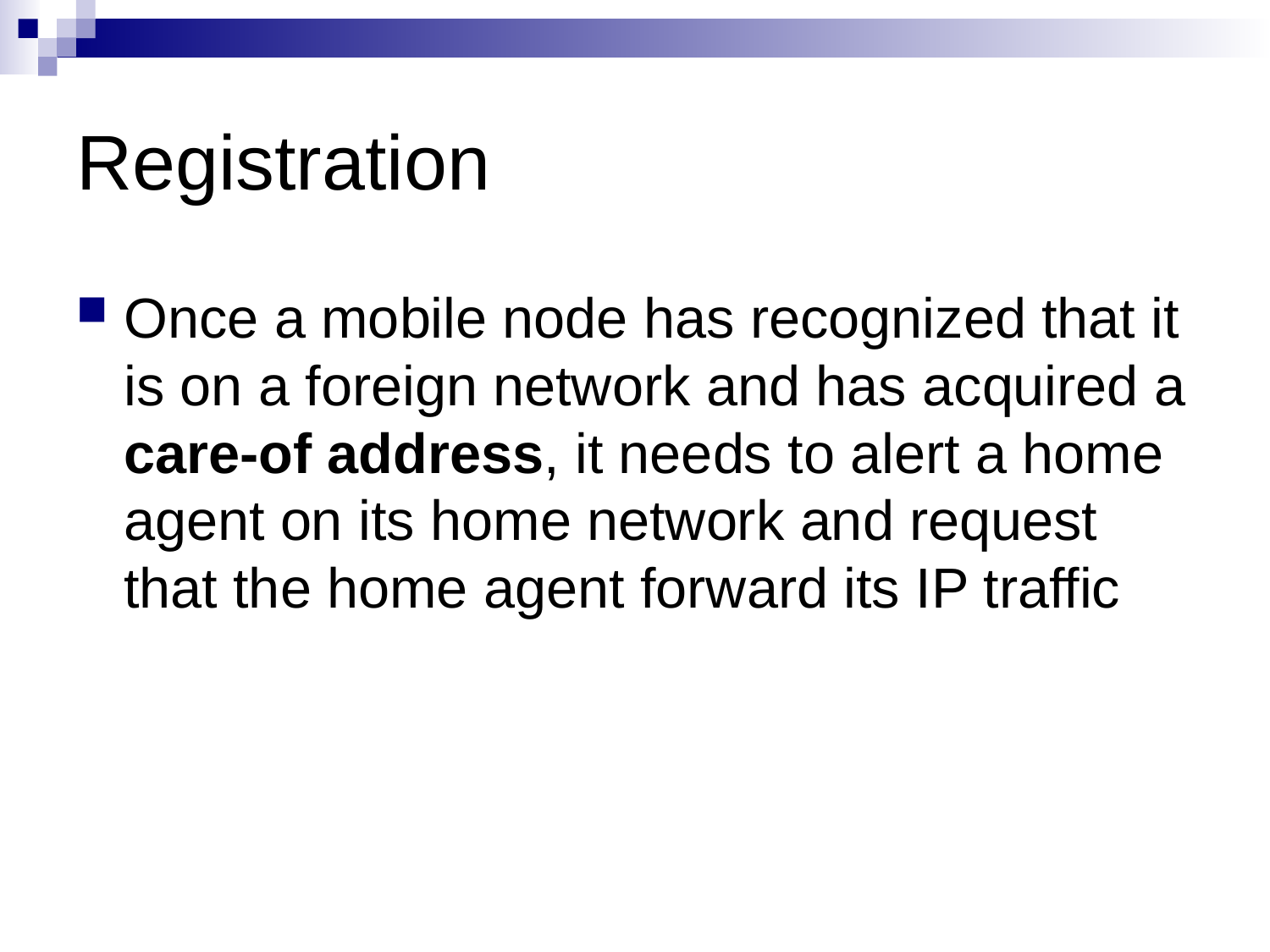

# Registration
Once a mobile node has recognized that it is on a foreign network and has acquired a care-of address, it needs to alert a home agent on its home network and request that the home agent forward its IP traffic